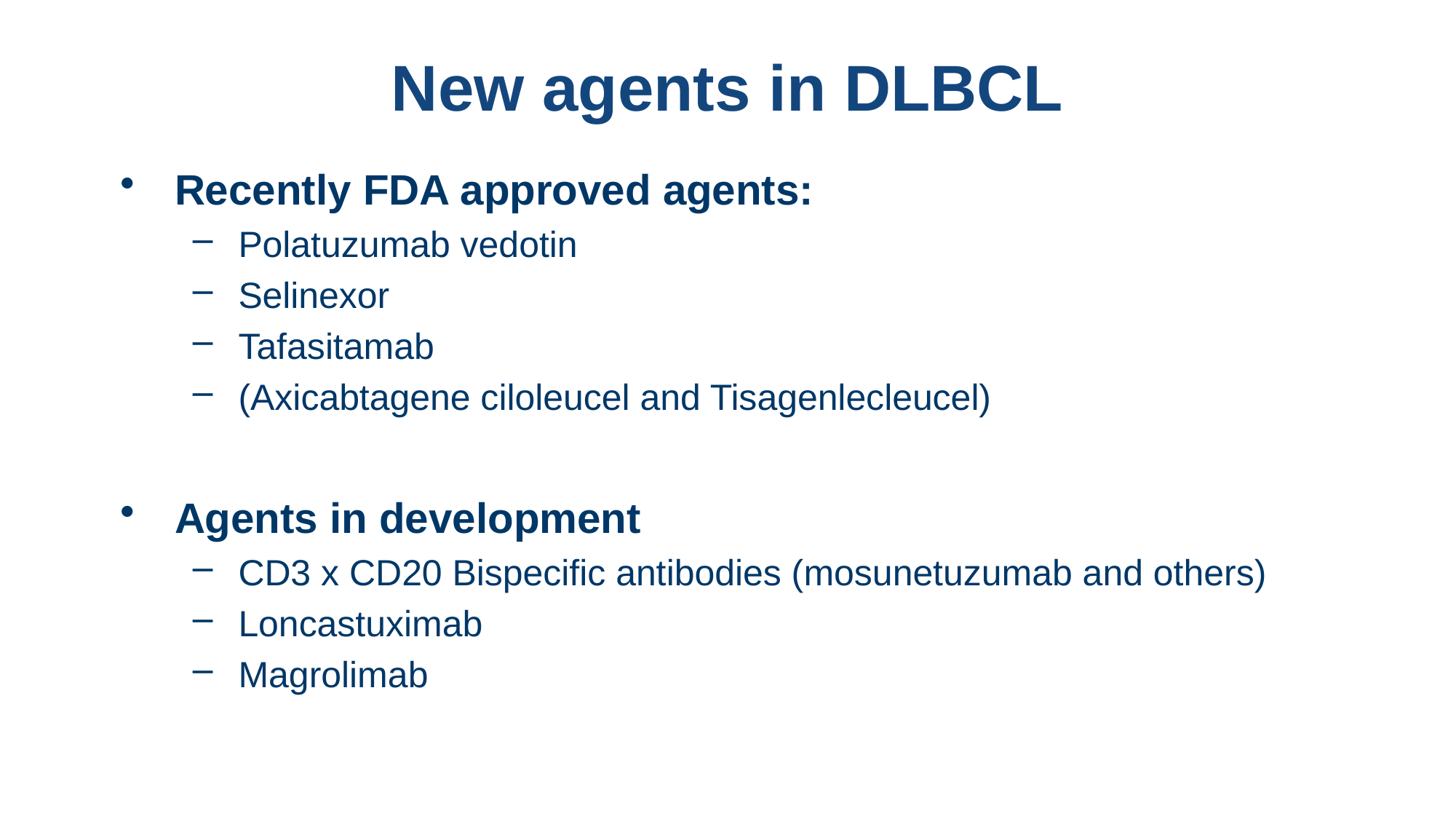

# New agents in DLBCL
Recently FDA approved agents:
Polatuzumab vedotin
Selinexor
Tafasitamab
(Axicabtagene ciloleucel and Tisagenlecleucel)

Agents in development
CD3 x CD20 Bispecific antibodies (mosunetuzumab and others)
Loncastuximab
Magrolimab